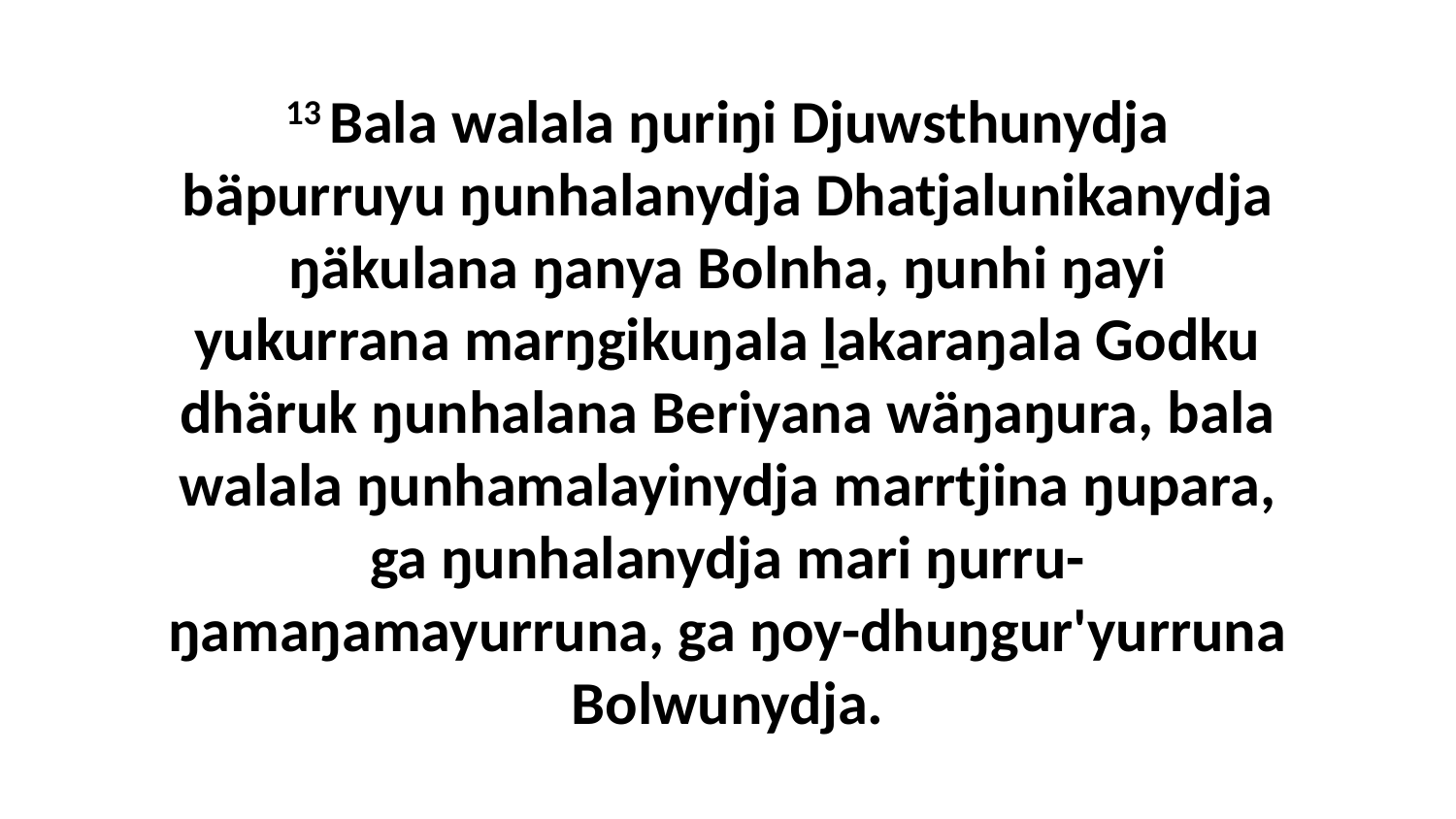

13 Bala walala ŋuriŋi Djuwsthunydja bäpurruyu ŋunhalanydja Dhatjalunikanydja ŋäkulana ŋanya Bolnha, ŋunhi ŋayi yukurrana marŋgikuŋala ḻakaraŋala Godku dhäruk ŋunhalana Beriyana wäŋaŋura, bala walala ŋunhamalayinydja marrtjina ŋupara, ga ŋunhalanydja mari ŋurru-ŋamaŋamayurruna, ga ŋoy-dhuŋgur'yurruna Bolwunydja.